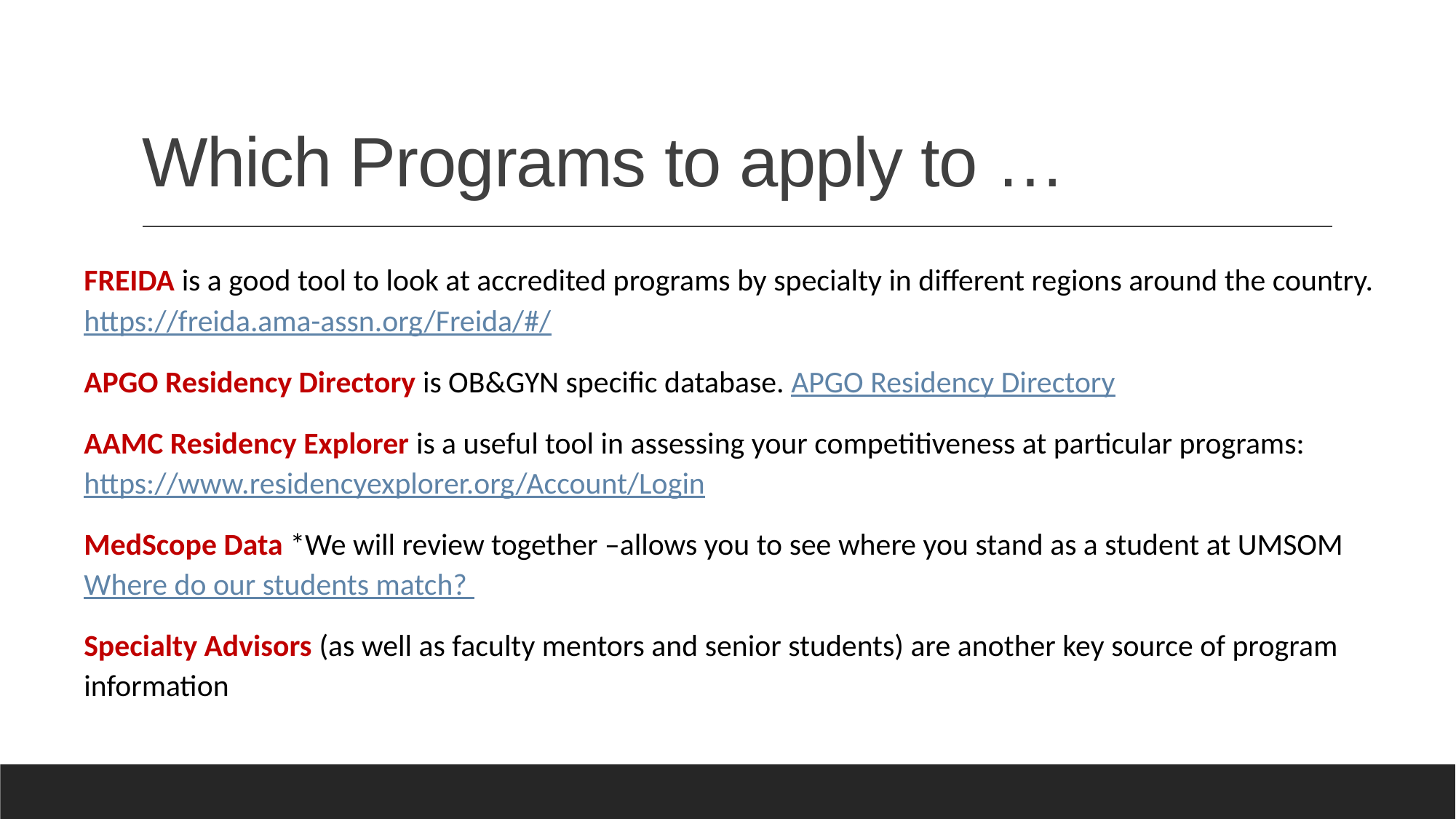

# Which Programs to apply to …
FREIDA is a good tool to look at accredited programs by specialty in different regions around the country. https://freida.ama-assn.org/Freida/#/
APGO Residency Directory is OB&GYN specific database. APGO Residency Directory
AAMC Residency Explorer is a useful tool in assessing your competitiveness at particular programs: https://www.residencyexplorer.org/Account/Login
MedScope Data *We will review together –allows you to see where you stand as a student at UMSOM 
Where do our students match?
Specialty Advisors (as well as faculty mentors and senior students) are another key source of program information